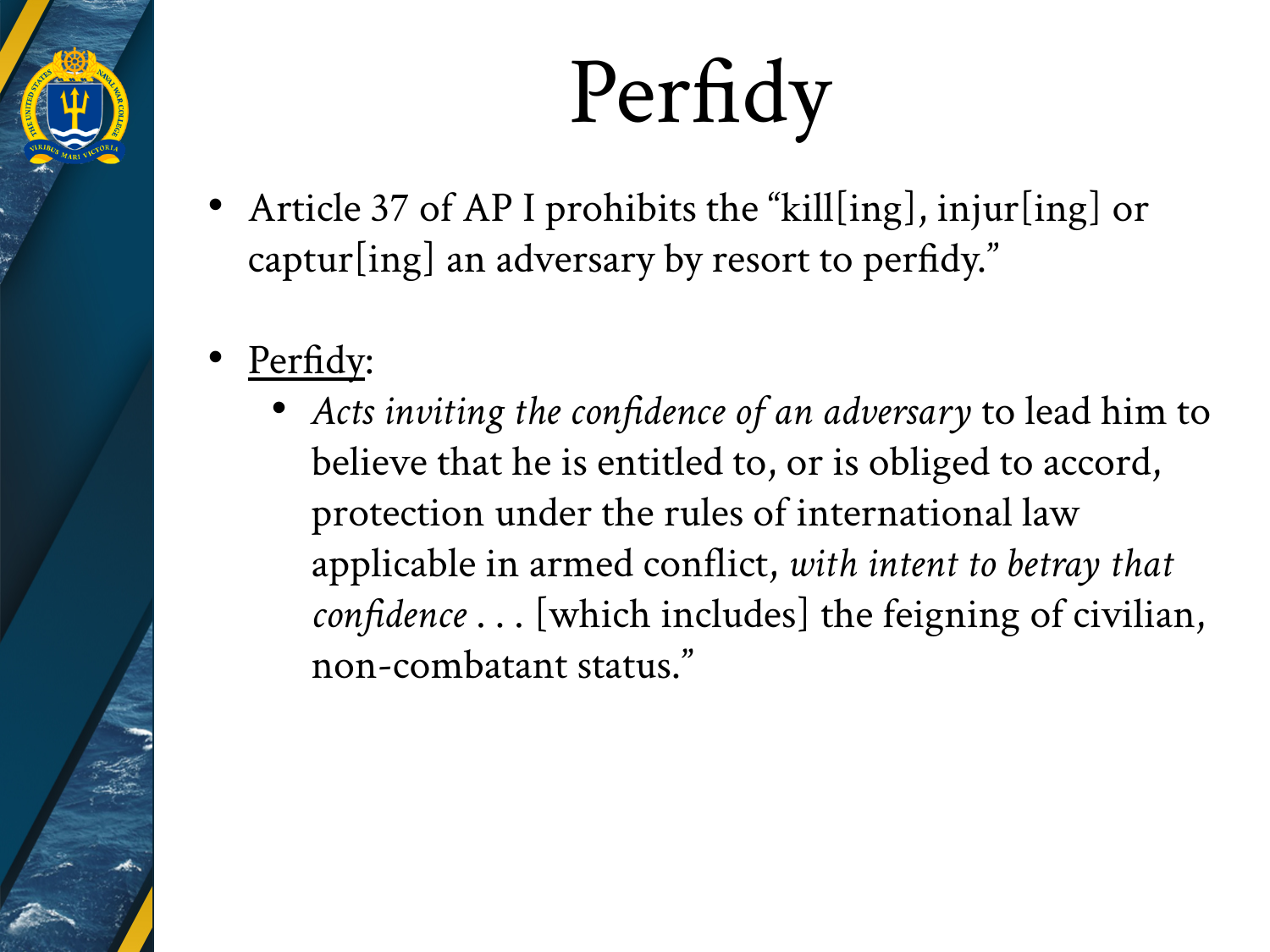

# Perfidy
Article 37 of AP I prohibits the “kill[ing], injur[ing] or captur[ing] an adversary by resort to perfidy.”

Perfidy:
Acts inviting the confidence of an adversary to lead him to believe that he is entitled to, or is obliged to accord, protection under the rules of international law applicable in armed conflict, with intent to betray that confidence . . . [which includes] the feigning of civilian, non-combatant status.”